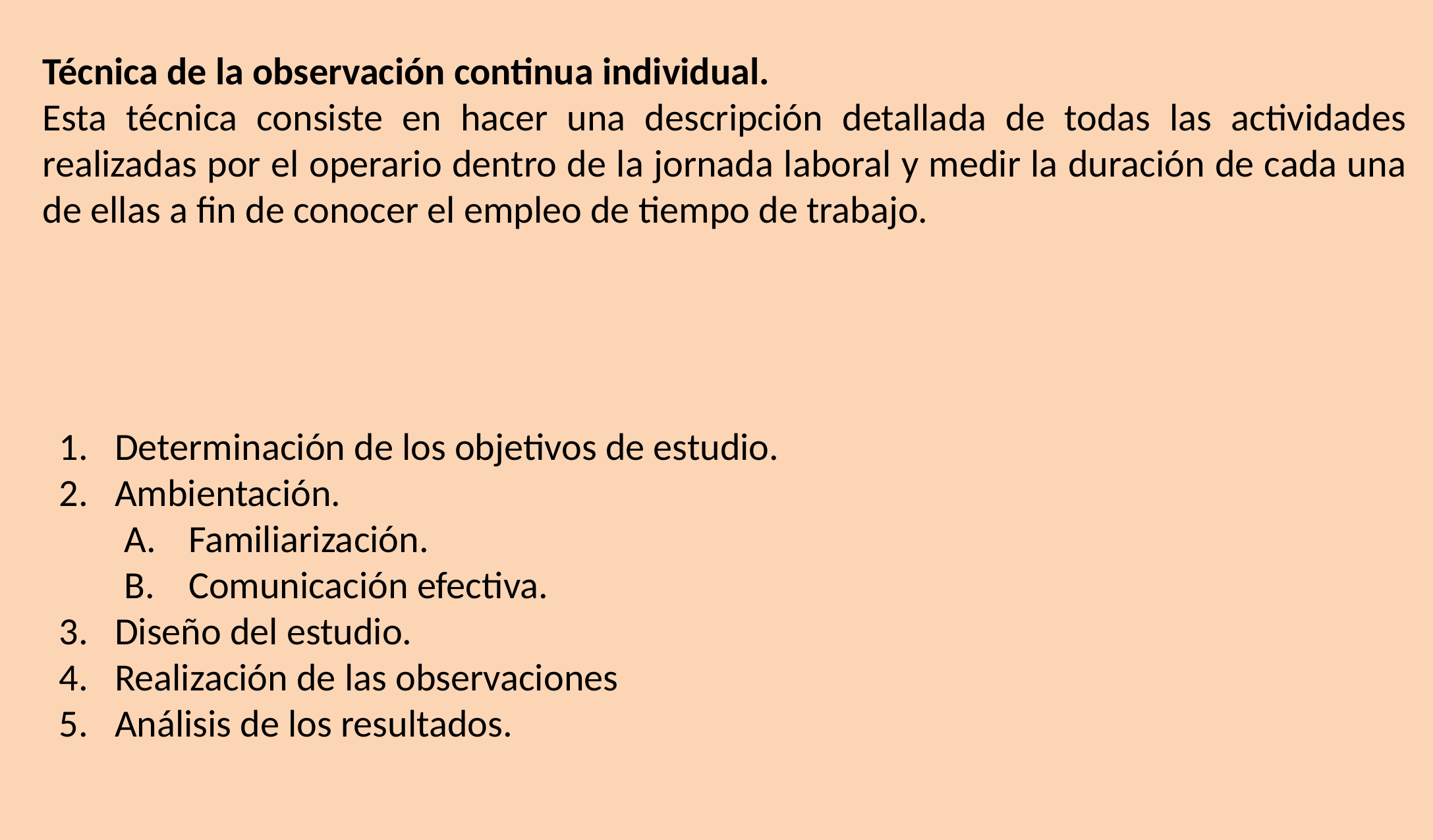

Técnica de la observación continua individual.
Esta técnica consiste en hacer una descripción detallada de todas las actividades realizadas por el operario dentro de la jornada laboral y medir la duración de cada una de ellas a fin de conocer el empleo de tiempo de trabajo.
Determinación de los objetivos de estudio.
Ambientación.
 Familiarización.
 Comunicación efectiva.
Diseño del estudio.
Realización de las observaciones
Análisis de los resultados.